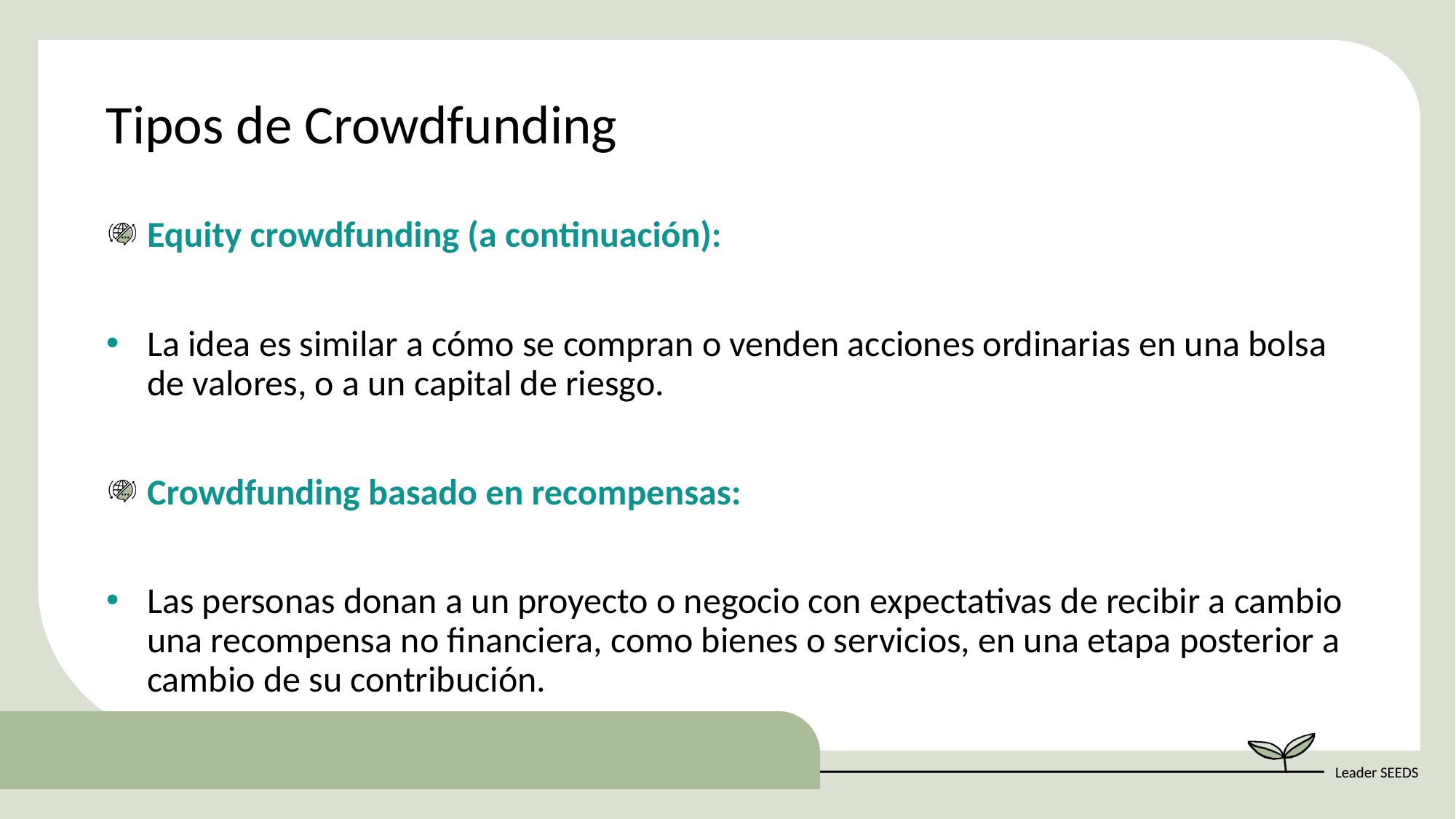

Tipos de Crowdfunding

Equity crowdfunding​​ (a continuación):

La idea es similar a cómo se compran o venden acciones ordinarias en una bolsa de valores, o a un capital de riesgo.

Crowdfunding basado en recompensas:

Las personas donan a un proyecto o negocio con expectativas de recibir a cambio una recompensa no financiera, como bienes o servicios, en una etapa posterior a cambio de su contribución.